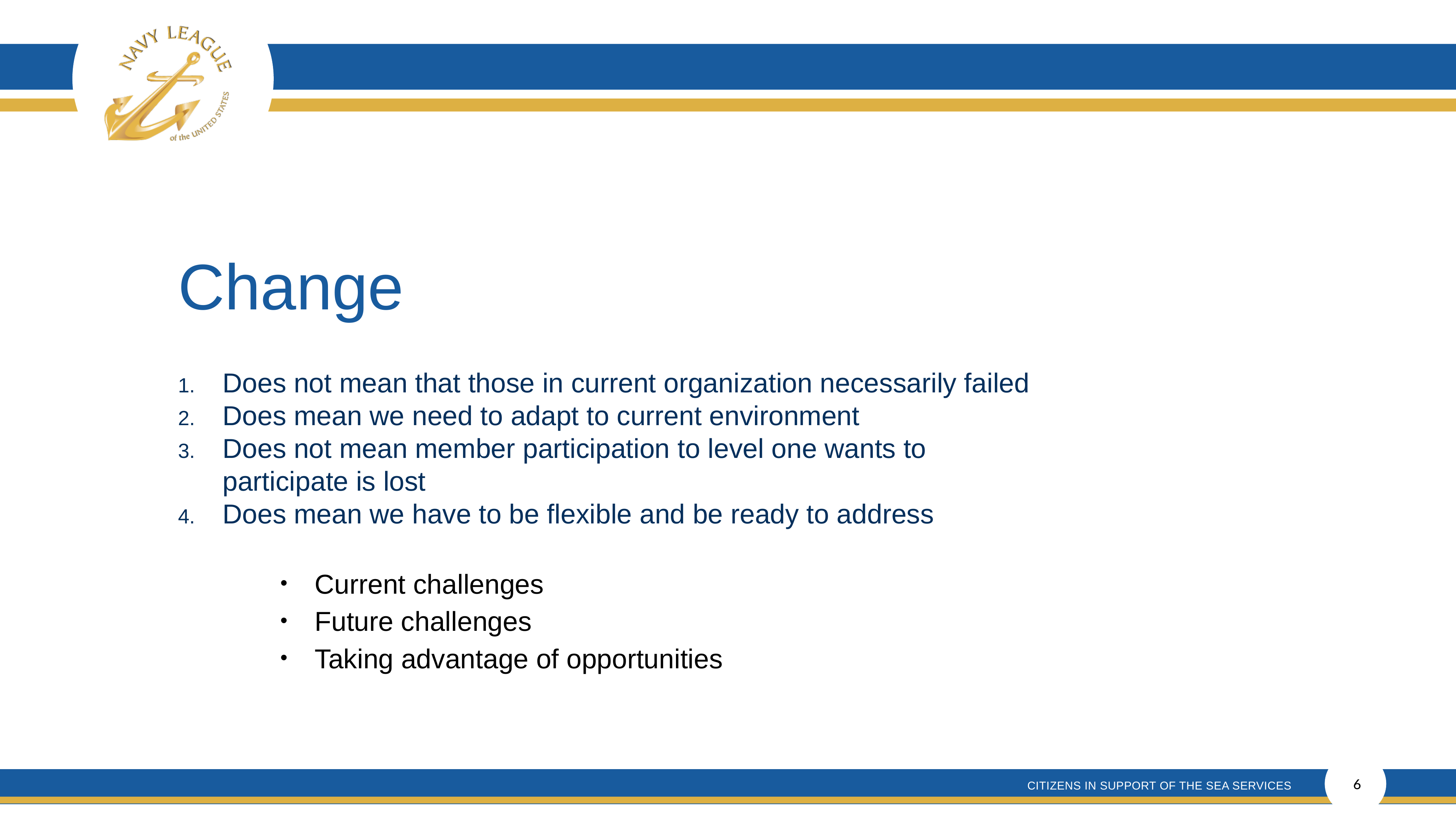

# Change
Does not mean that those in current organization necessarily failed
Does mean we need to adapt to current environment
Does not mean member participation to level one wants to          participate is lost
Does mean we have to be flexible and be ready to address

Current challenges
Future challenges
Taking advantage of opportunities

6